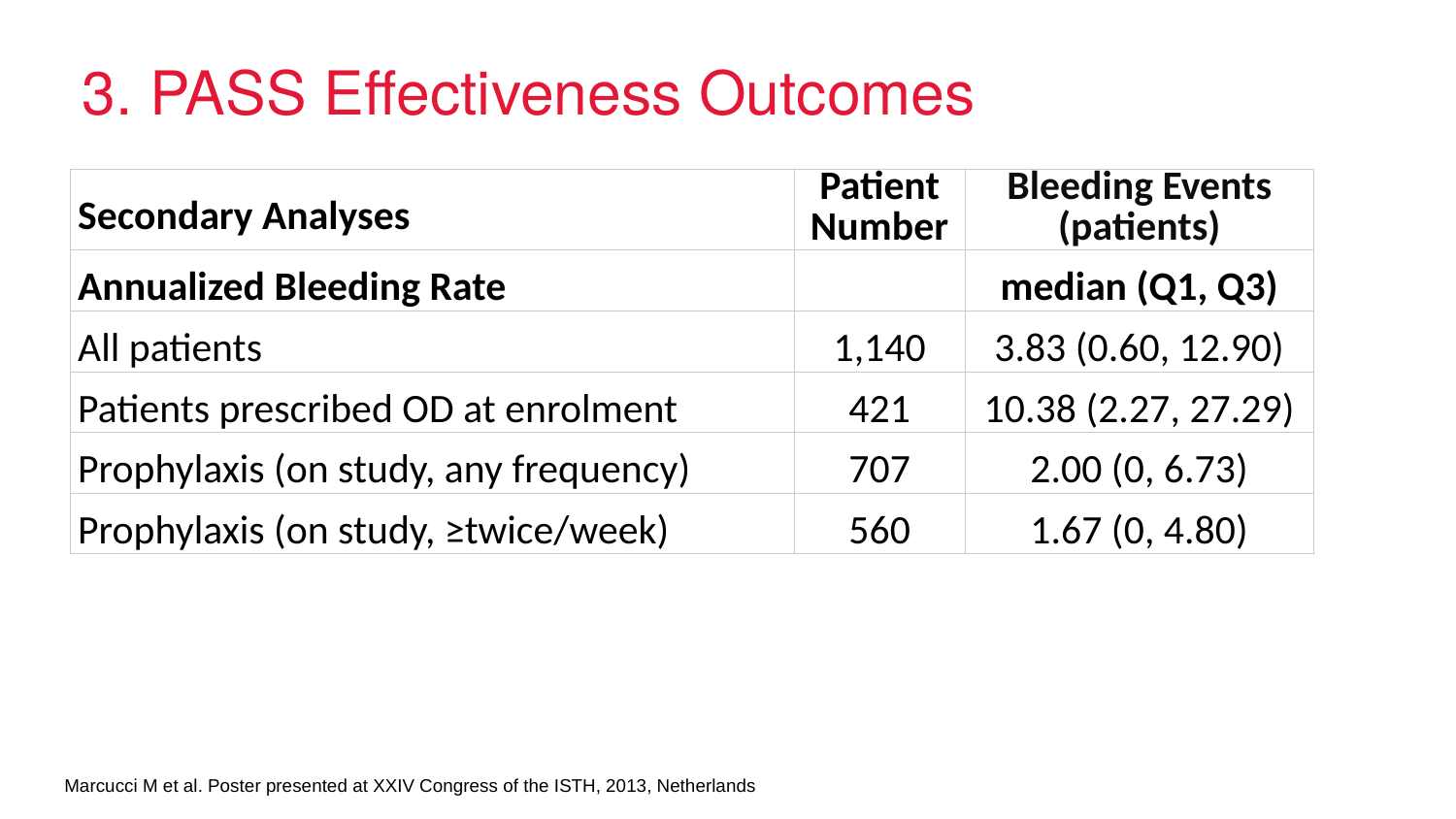

3. PASS Effectiveness Outcomes
| Secondary Analyses | Patient Number | Bleeding Events (patients) |
| --- | --- | --- |
| Annualized Bleeding Rate |  | median (Q1, Q3) |
| All patients | 1,140 | 3.83 (0.60, 12.90) |
| Patients prescribed OD at enrolment | 421 | 10.38 (2.27, 27.29) |
| Prophylaxis (on study, any frequency) | 707 | 2.00 (0, 6.73) |
| Prophylaxis (on study, ≥twice/week) | 560 | 1.67 (0, 4.80) |
Marcucci M et al. Poster presented at XXIV Congress of the ISTH, 2013, Netherlands